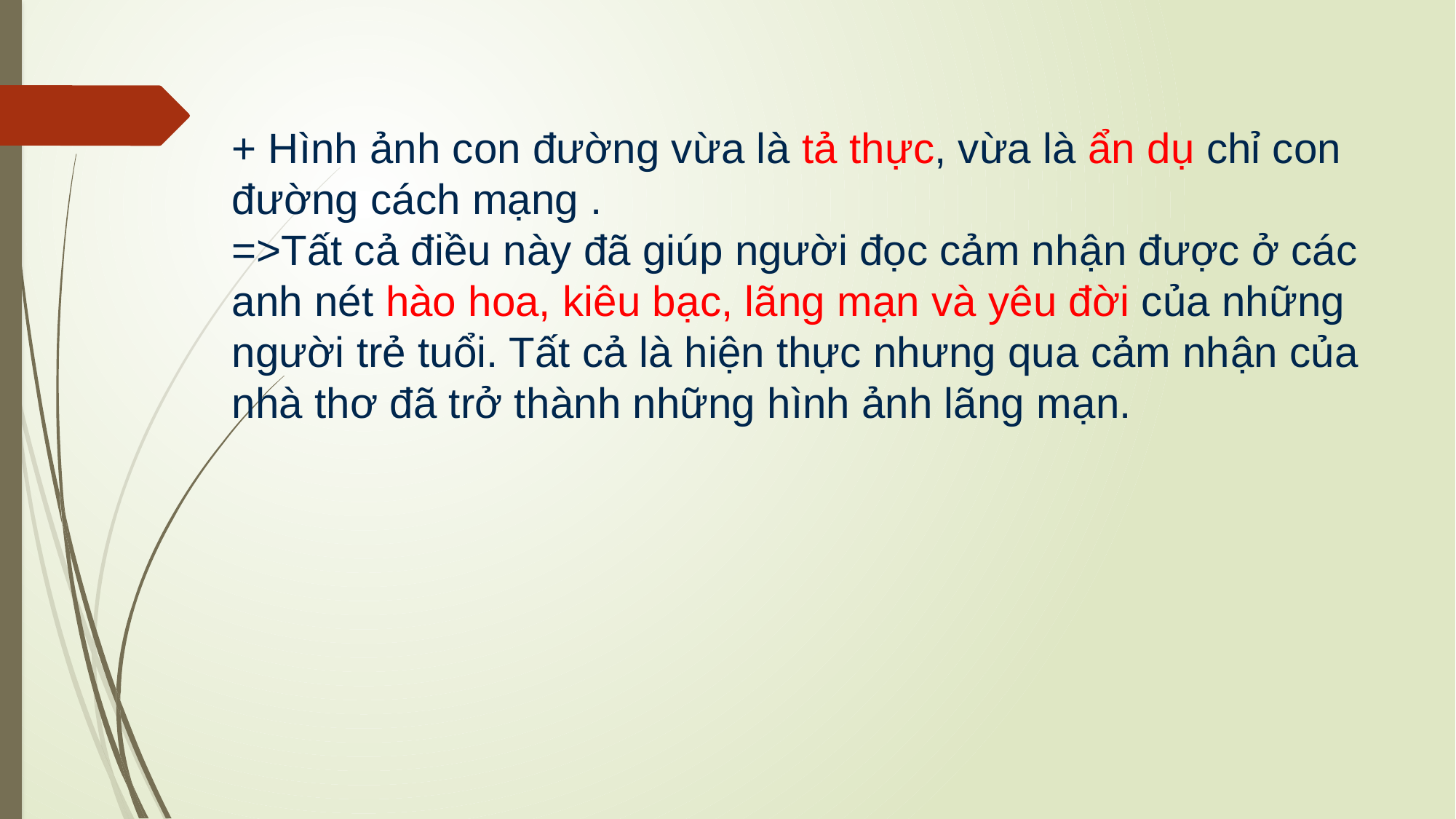

+ Hình ảnh con đường vừa là tả thực, vừa là ẩn dụ chỉ con đường cách mạng .
=>Tất cả điều này đã giúp người đọc cảm nhận được ở các anh nét hào hoa, kiêu bạc, lãng mạn và yêu đời của những người trẻ tuổi. Tất cả là hiện thực nhưng qua cảm nhận của nhà thơ đã trở thành những hình ảnh lãng mạn.